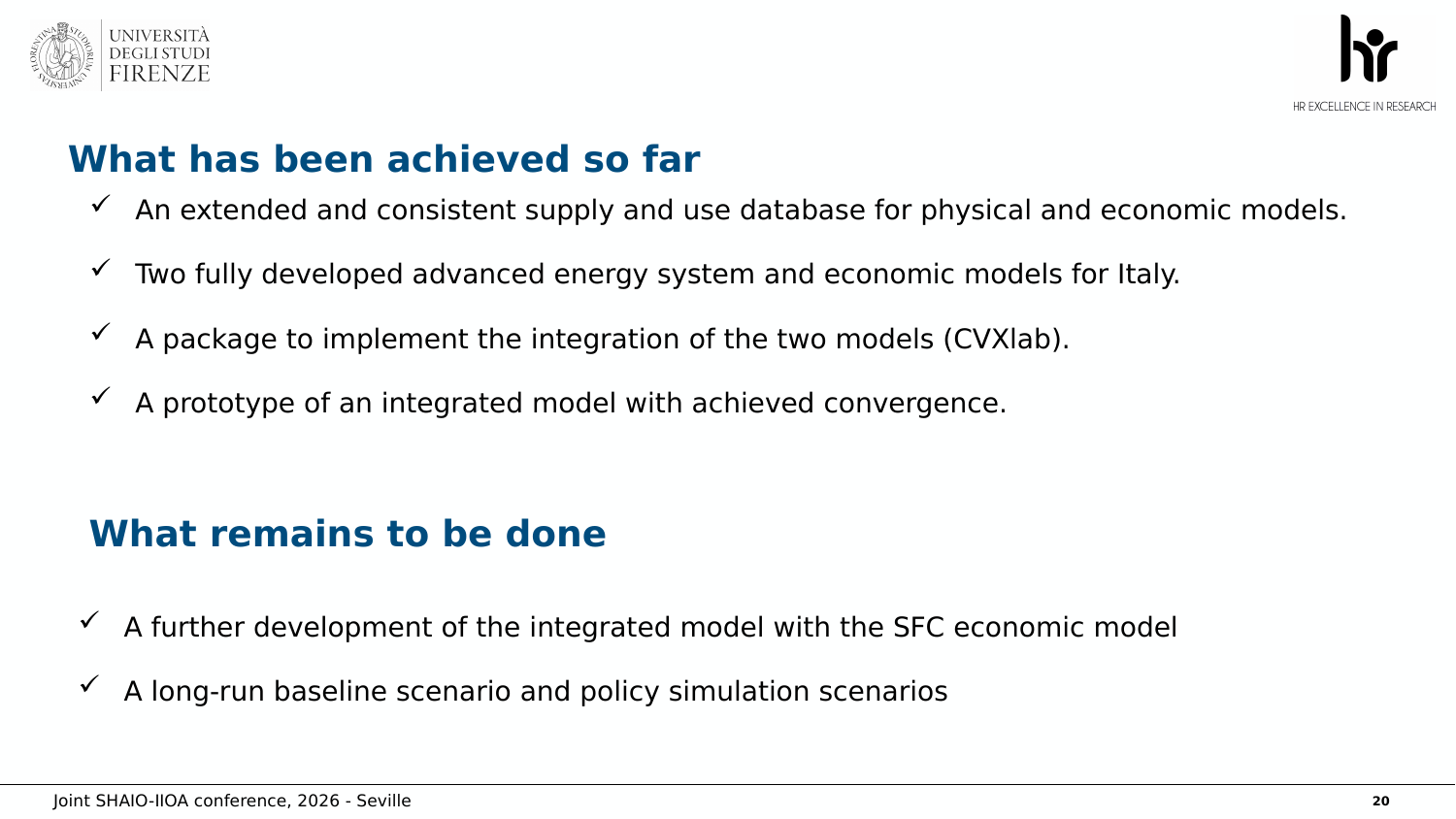

# What has been achieved so far
An extended and consistent supply and use database for physical and economic models.
Two fully developed advanced energy system and economic models for Italy.
A package to implement the integration of the two models (CVXlab).
A prototype of an integrated model with achieved convergence.

What remains to be done
A further development of the integrated model with the SFC economic model
A long-run baseline scenario and policy simulation scenarios

Joint SHAIO-IIOA conference, 2026 - Seville